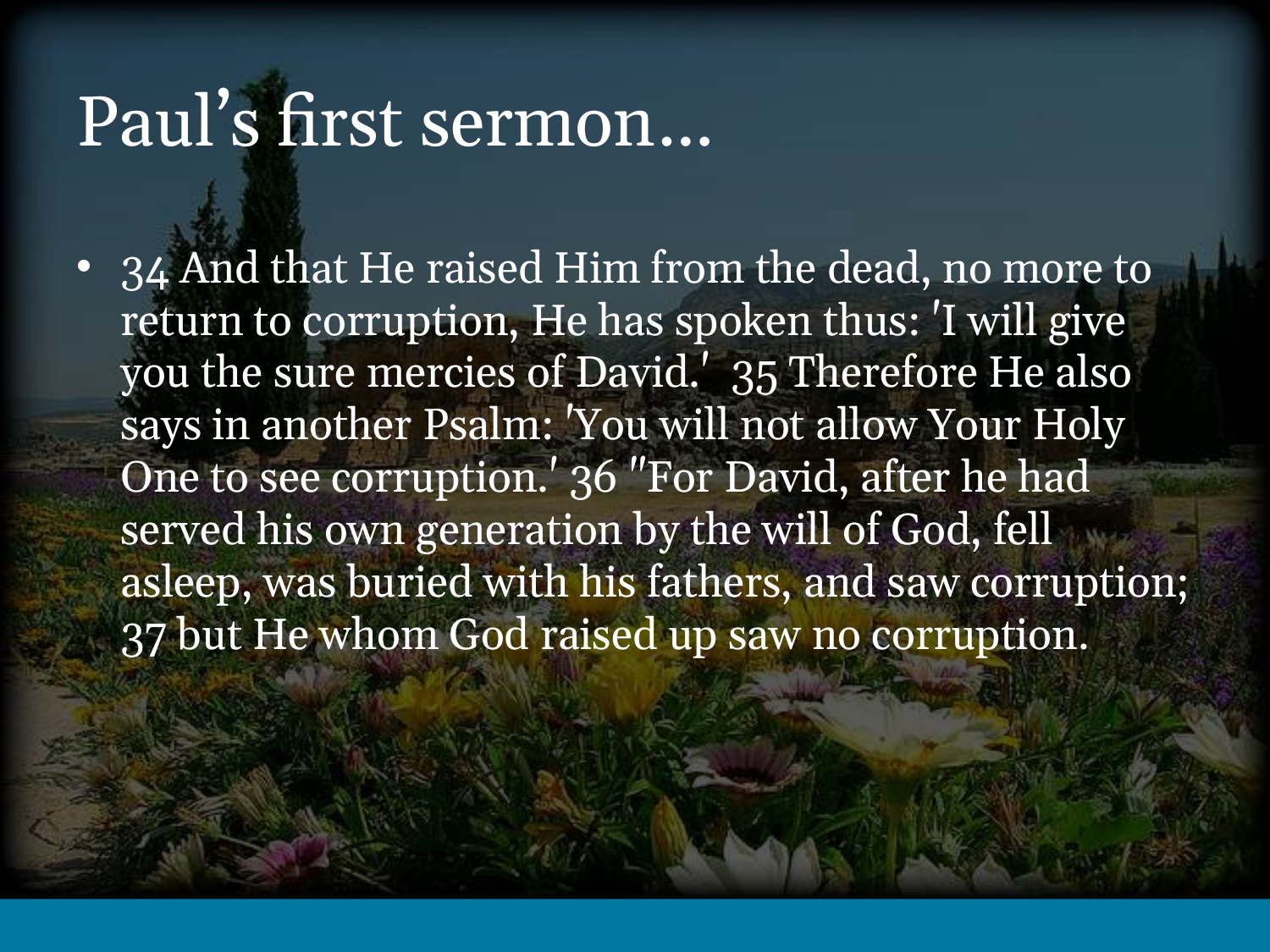

# Paul’s first sermon…
34 And that He raised Him from the dead, no more to return to corruption, He has spoken thus: 'I will give you the sure mercies of David.'  35 Therefore He also says in another Psalm: 'You will not allow Your Holy One to see corruption.' 36 "For David, after he had served his own generation by the will of God, fell asleep, was buried with his fathers, and saw corruption; 37 but He whom God raised up saw no corruption.